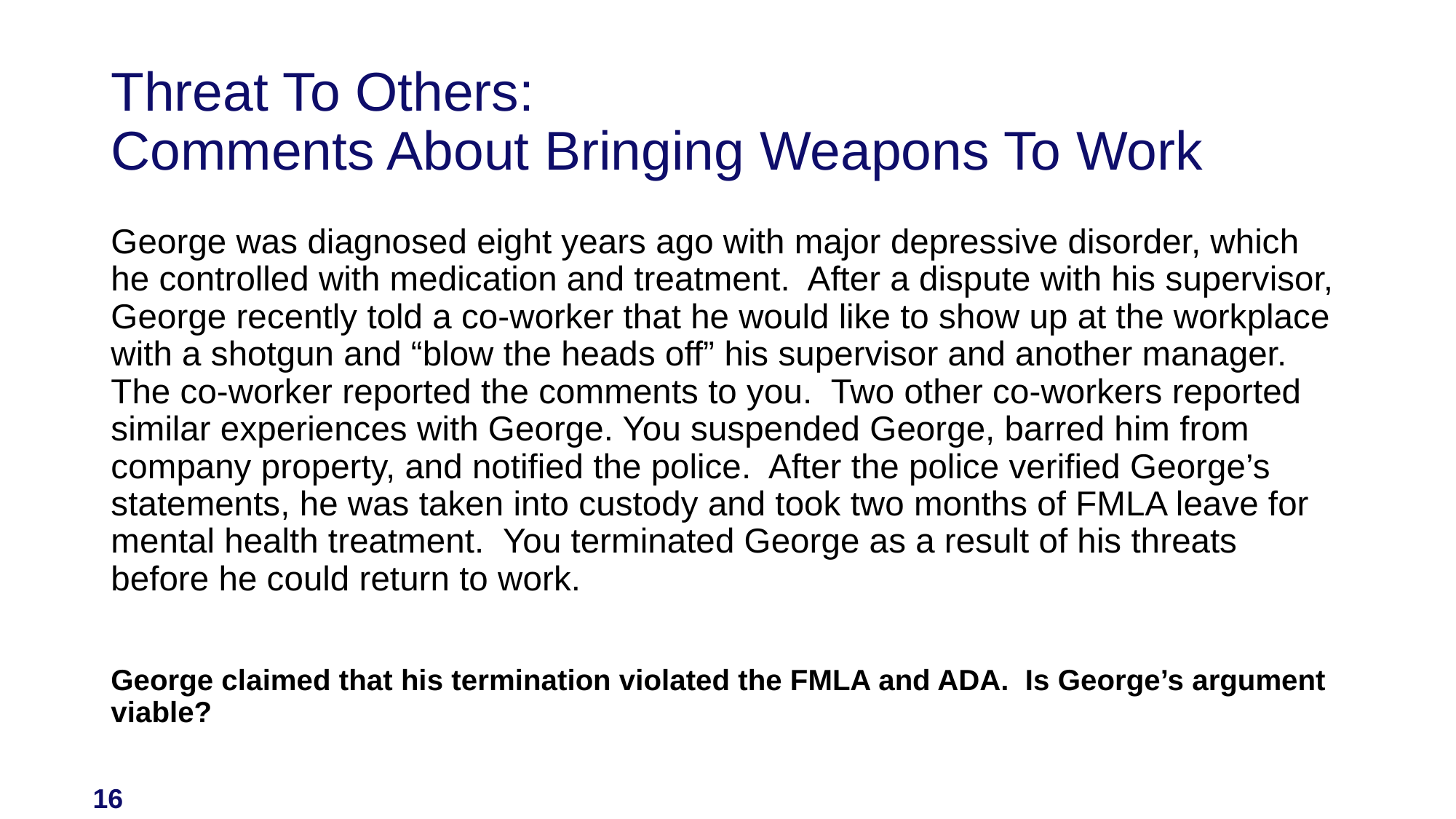

# Threat To Others: Comments About Bringing Weapons To Work
George was diagnosed eight years ago with major depressive disorder, which he controlled with medication and treatment.  After a dispute with his supervisor, George recently told a co-worker that he would like to show up at the workplace with a shotgun and “blow the heads off” his supervisor and another manager.  The co-worker reported the comments to you.  Two other co-workers reported similar experiences with George. You suspended George, barred him from company property, and notified the police.  After the police verified George’s statements, he was taken into custody and took two months of FMLA leave for mental health treatment.  You terminated George as a result of his threats before he could return to work.

George claimed that his termination violated the FMLA and ADA.  Is George’s argument viable?